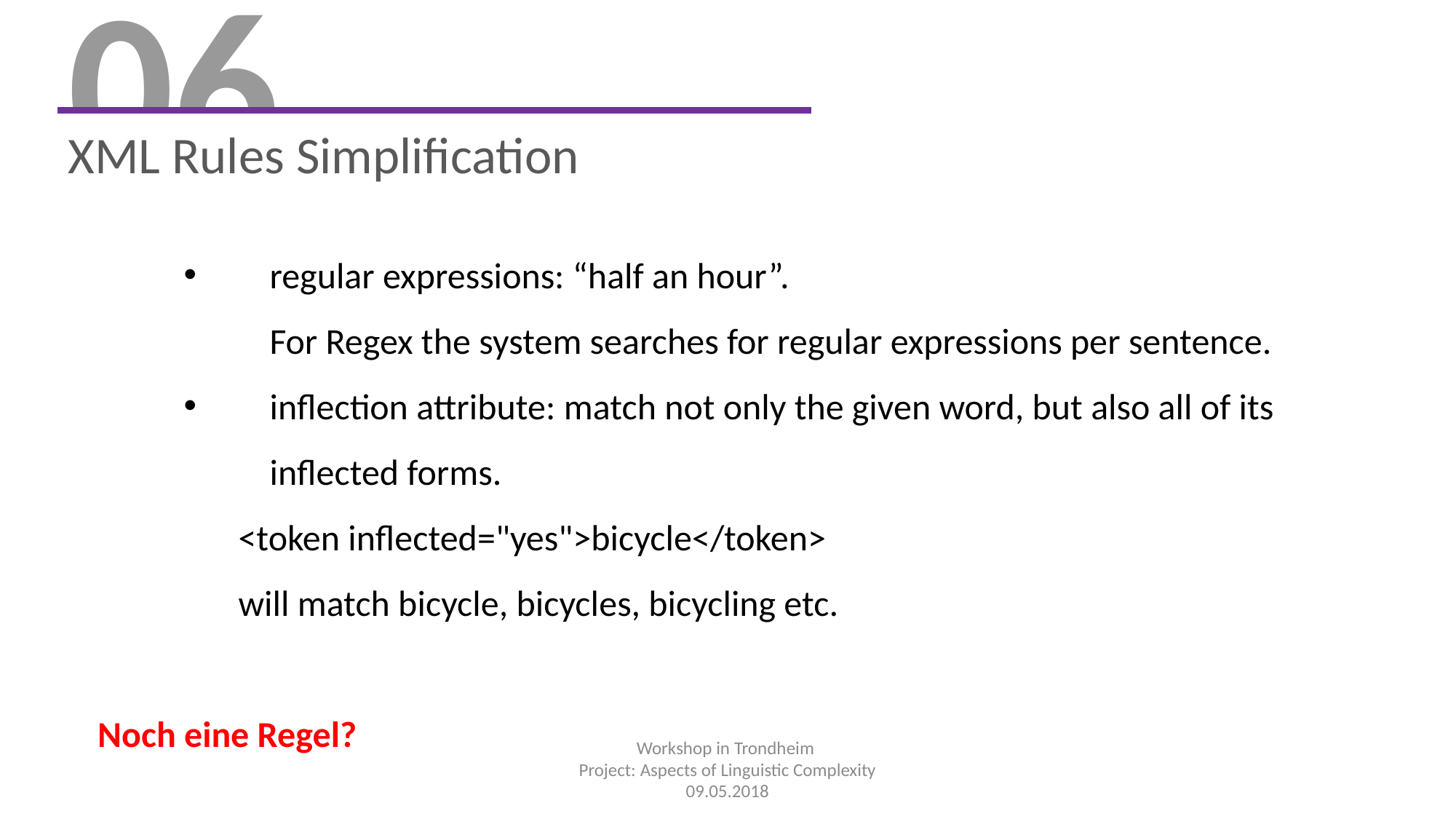

06

XML Rules Simplification

regular expressions: “half an hour”.
For Regex the system searches for regular expressions per sentence.
inflection attribute: match not only the given word, but also all of its inflected forms.
		<token inflected="yes">bicycle</token>
		will match bicycle, bicycles, bicycling etc.

Noch eine Regel?
Workshop in Trondheim
Project: Aspects of Linguistic Complexity
09.05.2018